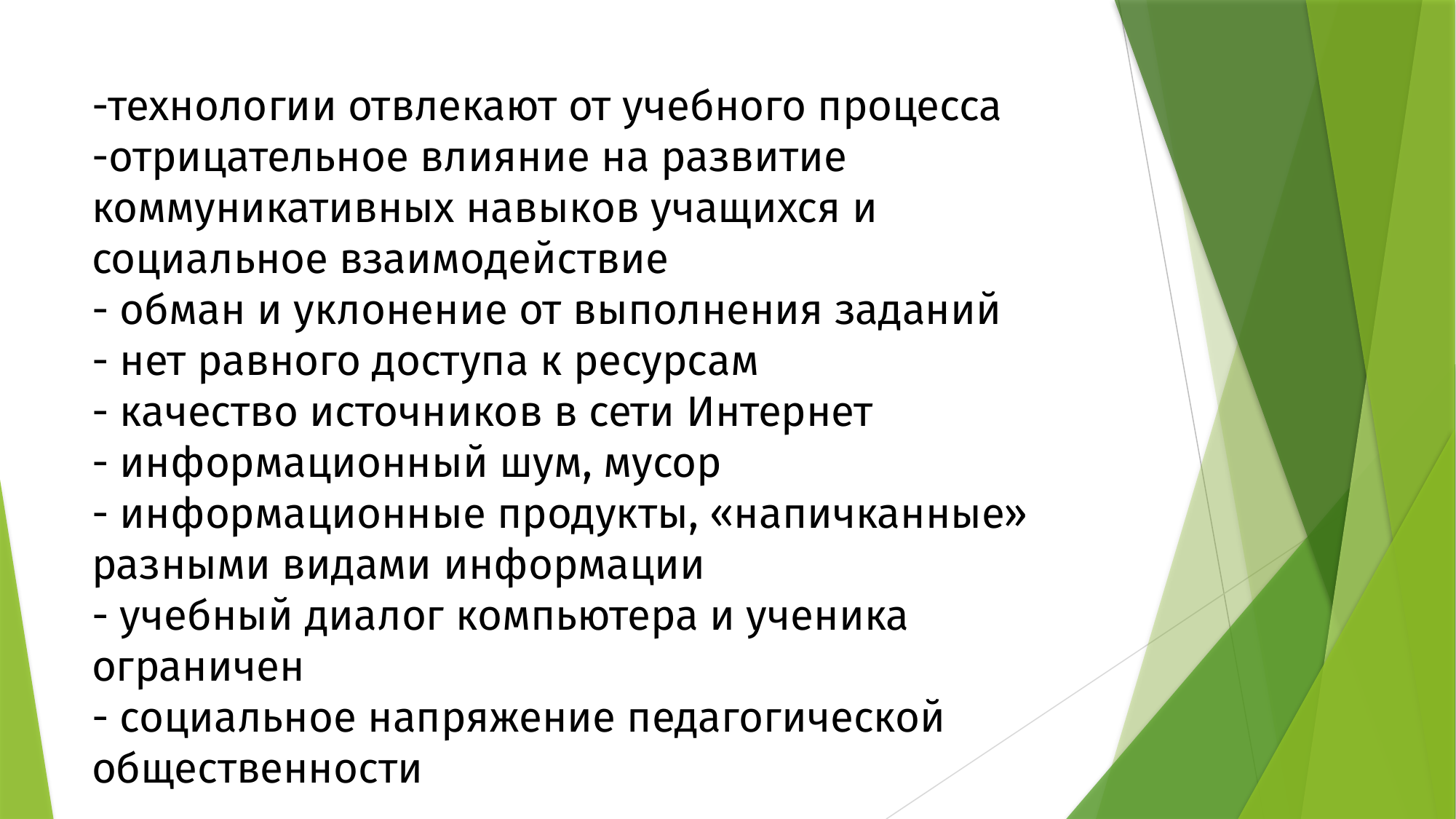

# -технологии отвлекают от учебного процесса -отрицательное влияние на развитие коммуникативных навыков учащихся и социальное взаимодействие - обман и уклонение от выполнения заданий - нет равного доступа к ресурсам - качество источников в сети Интернет - информационный шум, мусор - информационные продукты, «напичканные» разными видами информации - учебный диалог компьютера и ученика ограничен - социальное напряжение педагогической общественности